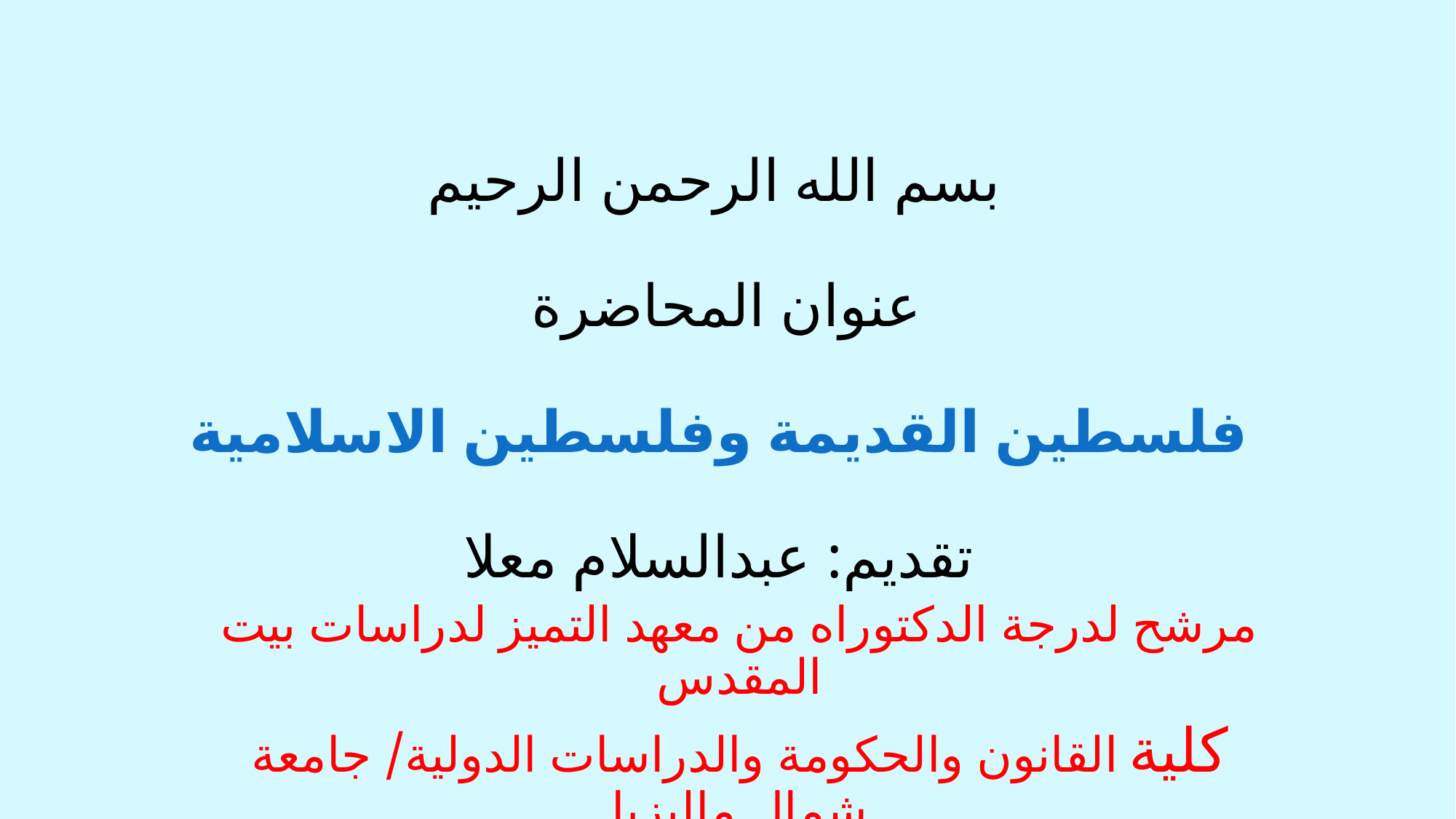

# بسم الله الرحمن الرحيم عنوان المحاضرة فلسطين القديمة وفلسطين الاسلامية تقديم: عبدالسلام معلا
مرشح لدرجة الدكتوراه من معهد التميز لدراسات بيت المقدس
كلية القانون والحكومة والدراسات الدولية/ جامعة شمال ماليزيا